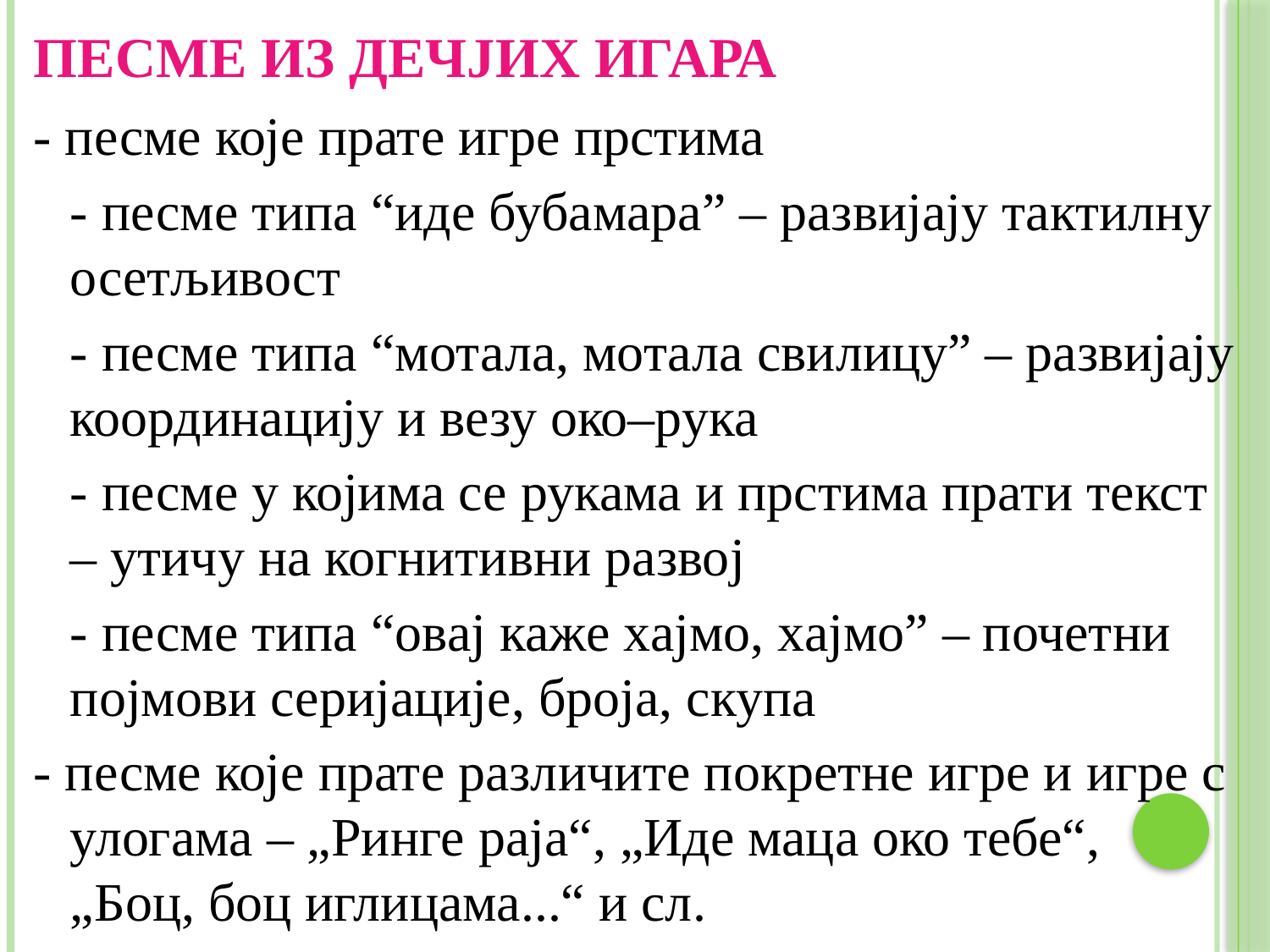

# песме из дечјих игара
- песме које прате игре прстима
	- песме типа “иде бубамара” – развијају тактилну осетљивост
	- песме типа “мотала, мотала свилицу” – развијају координацију и везу око–рука
	- песме у којима се рукама и прстима прати текст – утичу на когнитивни развој
	- песме типа “овај каже хајмо, хајмо” – почетни појмови серијације, броја, скупа
- песме које прате различите покретне игре и игре с улогама – „Ринге раја“, „Иде маца око тебе“, „Боц, боц иглицама...“ и сл.